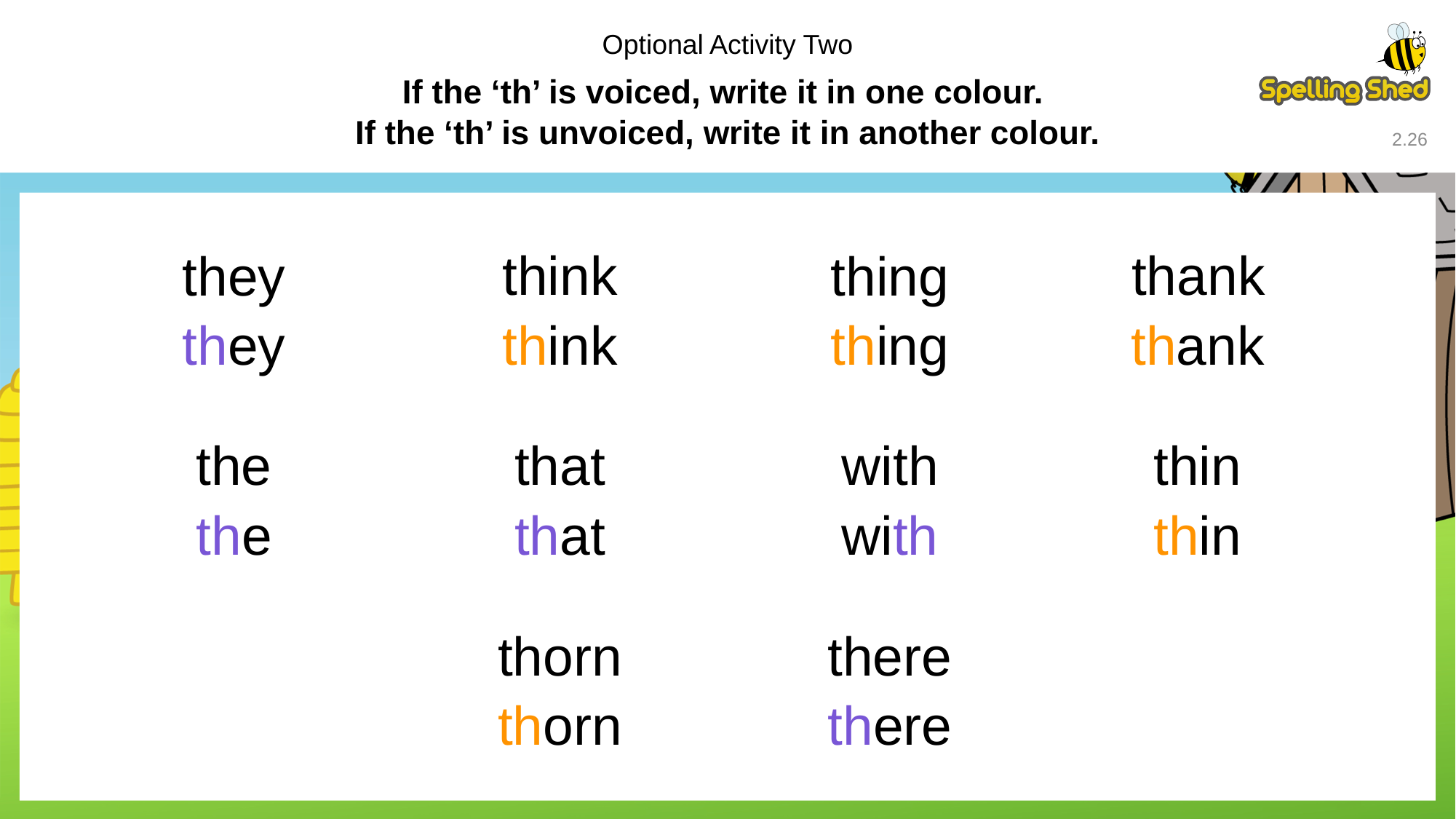

Optional Activity Two
If the ‘th’ is voiced, write it in one colour.
If the ‘th’ is unvoiced, write it in another colour.
2.26
think
thank
they
thing
they
think
thing
thank
thin
the
with
that
thin
the
with
that
thorn
there
thorn
there